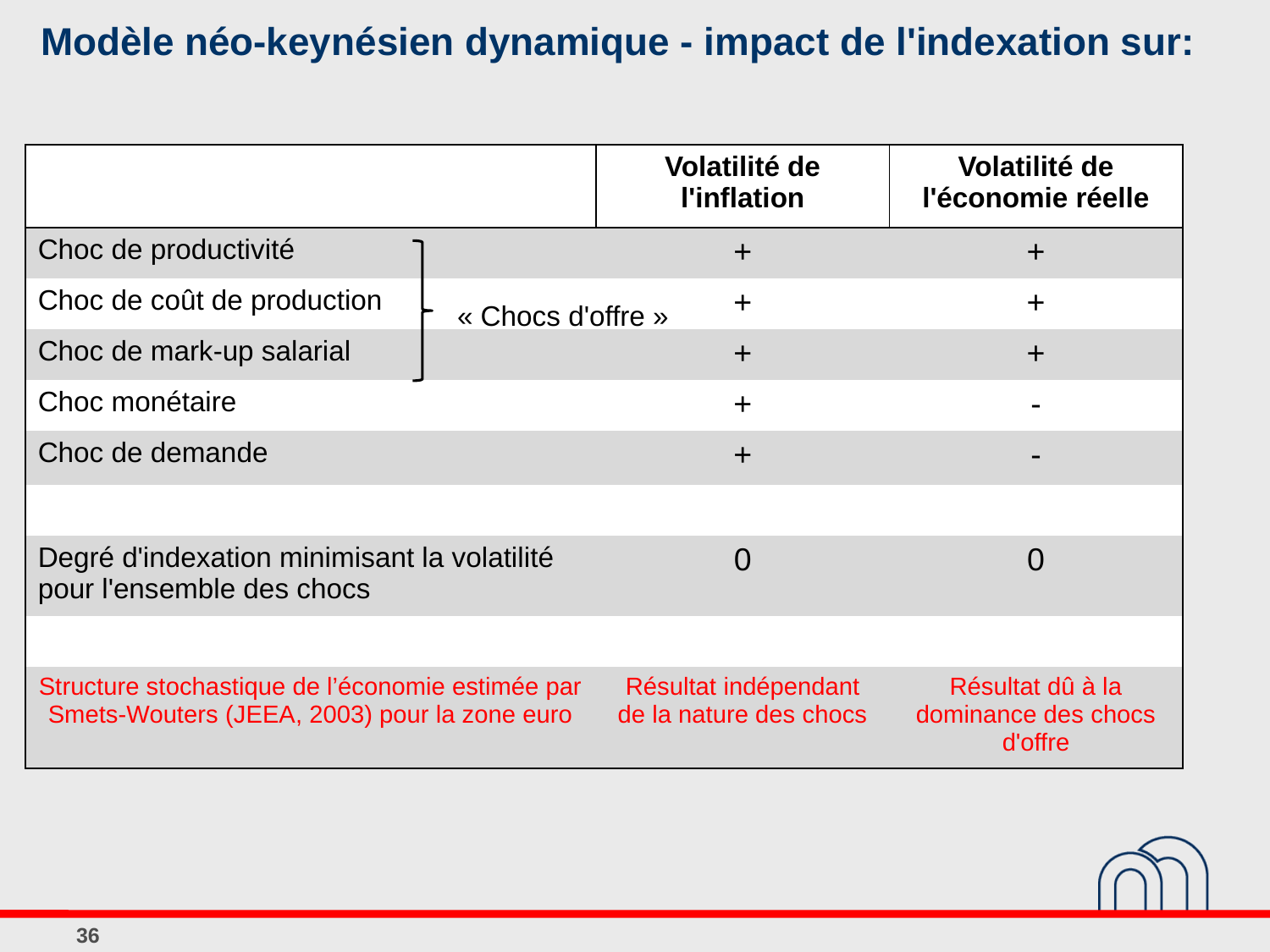

# Modèle néo-keynésien dynamique - impact de l'indexation sur:

|  | Volatilité de l'inflation | Volatilité de l'économie réelle |
| --- | --- | --- |
| Choc de productivité | + | + |
| Choc de coût de production | + | + |
| Choc de mark-up salarial | + | + |
| Choc monétaire | + | - |
| Choc de demande | + | - |
|  |  |  |
| Degré d'indexation minimisant la volatilité pour l'ensemble des chocs | 0 | 0 |
|  |  |  |
| Structure stochastique de l’économie estimée par Smets-Wouters (JEEA, 2003) pour la zone euro | Résultat indépendant de la nature des chocs | Résultat dû à la dominance des chocs d'offre |

« Chocs d'offre »

36